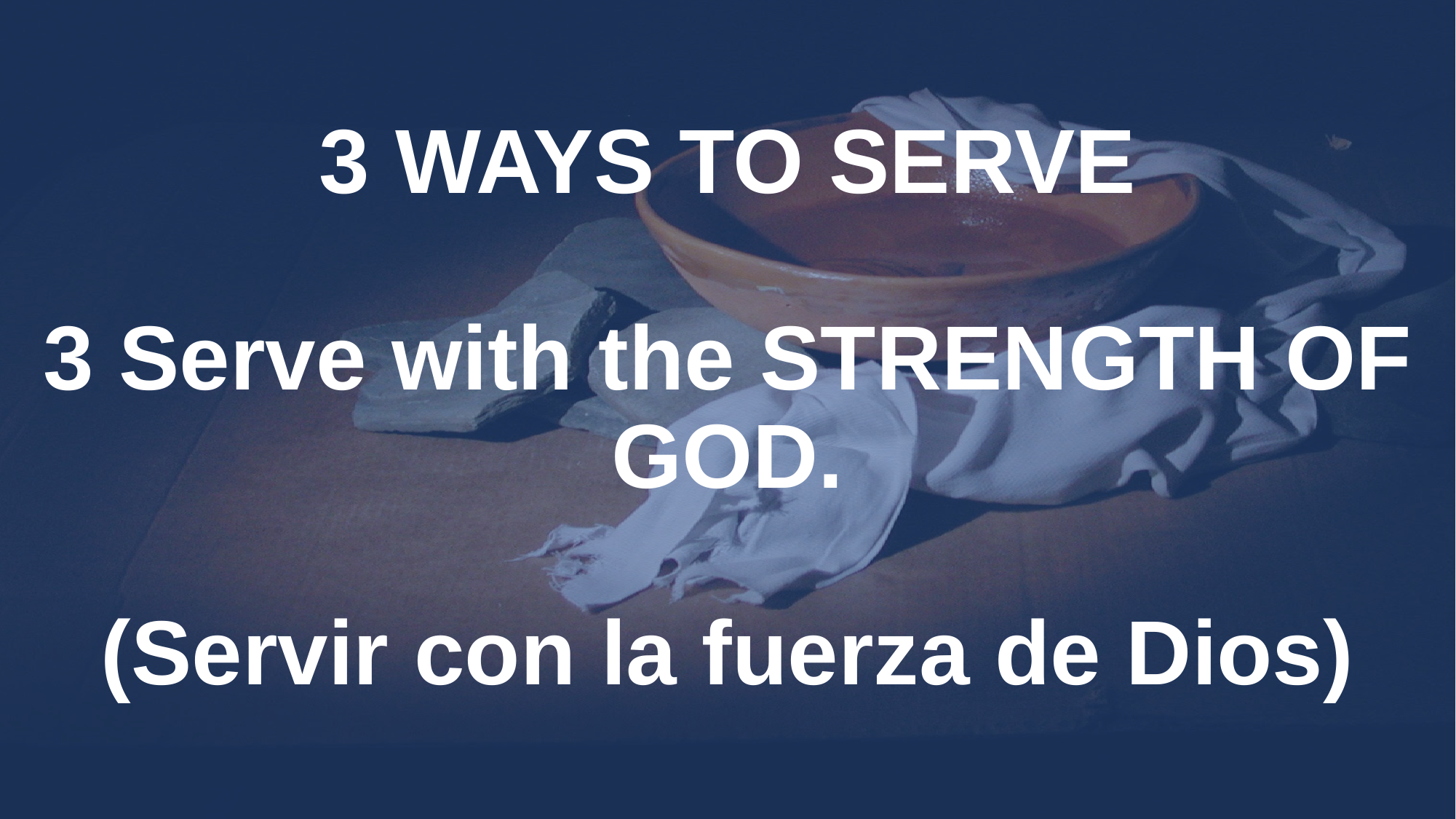

# 3 WAYS TO SERVE 3 Serve with the STRENGTH OF GOD. (Servir con la fuerza de Dios)